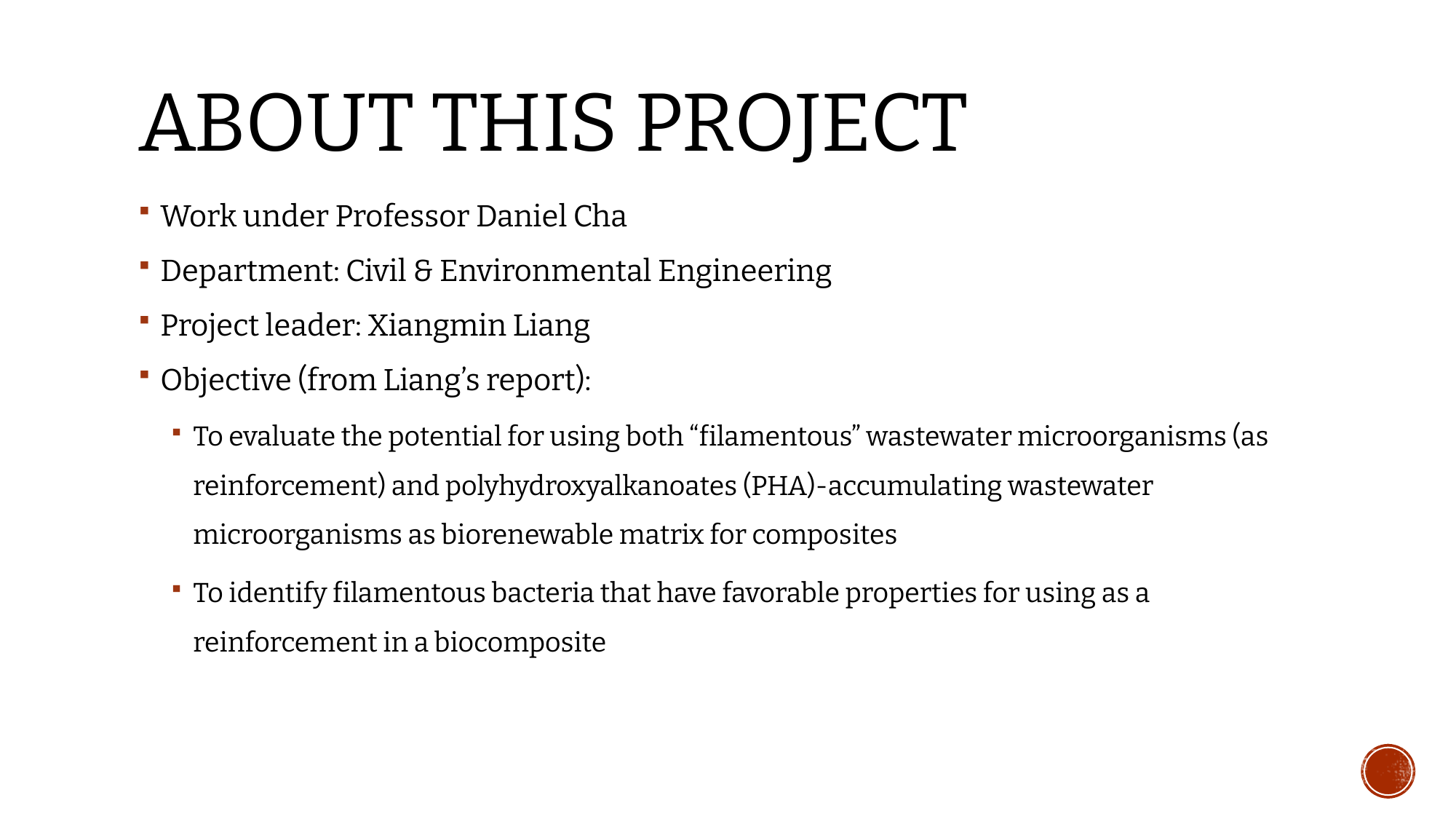

# About This project
Work under Professor Daniel Cha
Department: Civil & Environmental Engineering
Project leader: Xiangmin Liang
Objective (from Liang’s report):
To evaluate the potential for using both “filamentous” wastewater microorganisms (as reinforcement) and polyhydroxyalkanoates (PHA)-accumulating wastewater microorganisms as biorenewable matrix for composites
To identify filamentous bacteria that have favorable properties for using as a reinforcement in a biocomposite